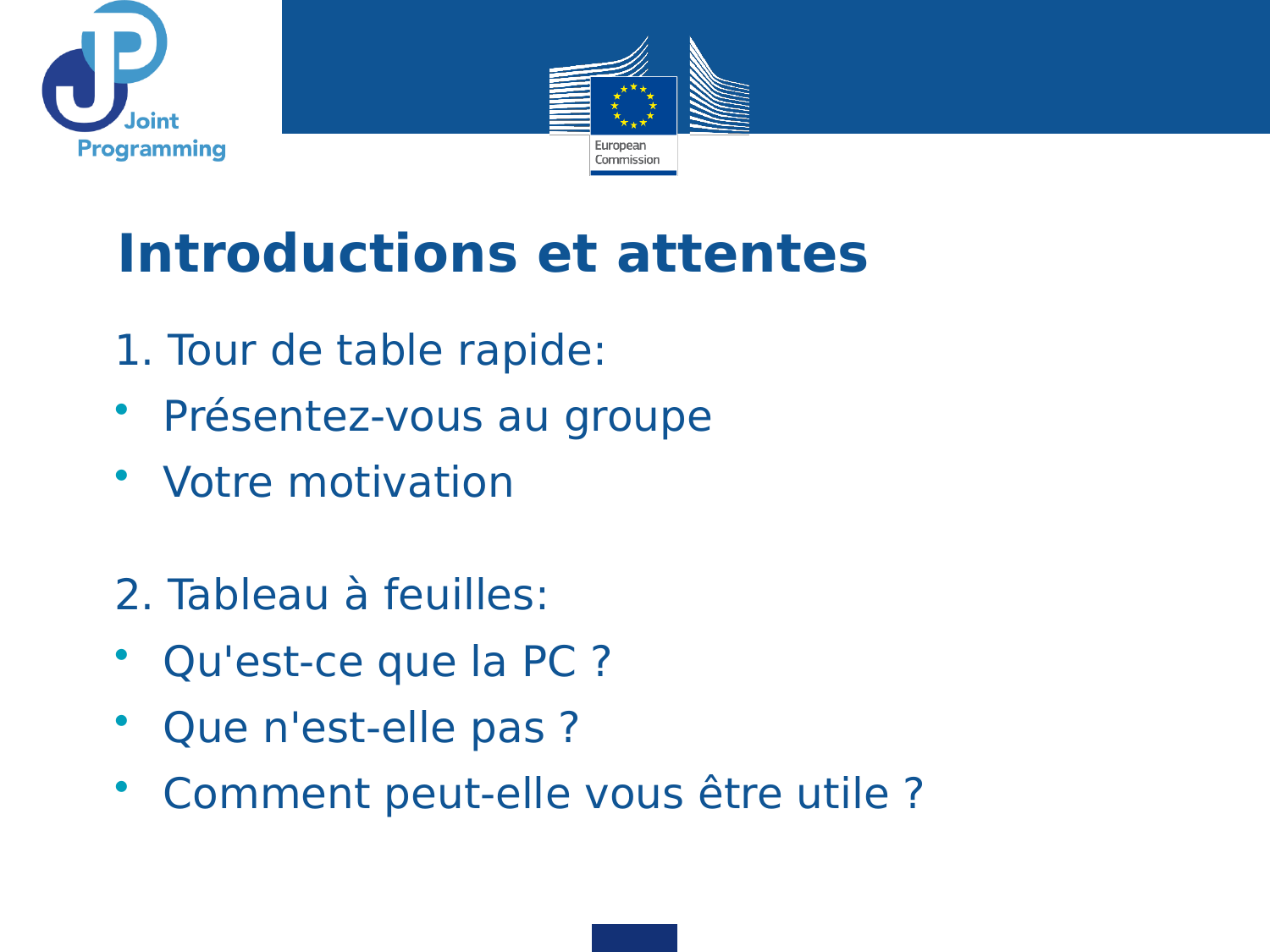

# Introductions et attentes
1. Tour de table rapide:
Présentez-vous au groupe
Votre motivation

2. Tableau à feuilles:
Qu'est-ce que la PC ?
Que n'est-elle pas ?
Comment peut-elle vous être utile ?